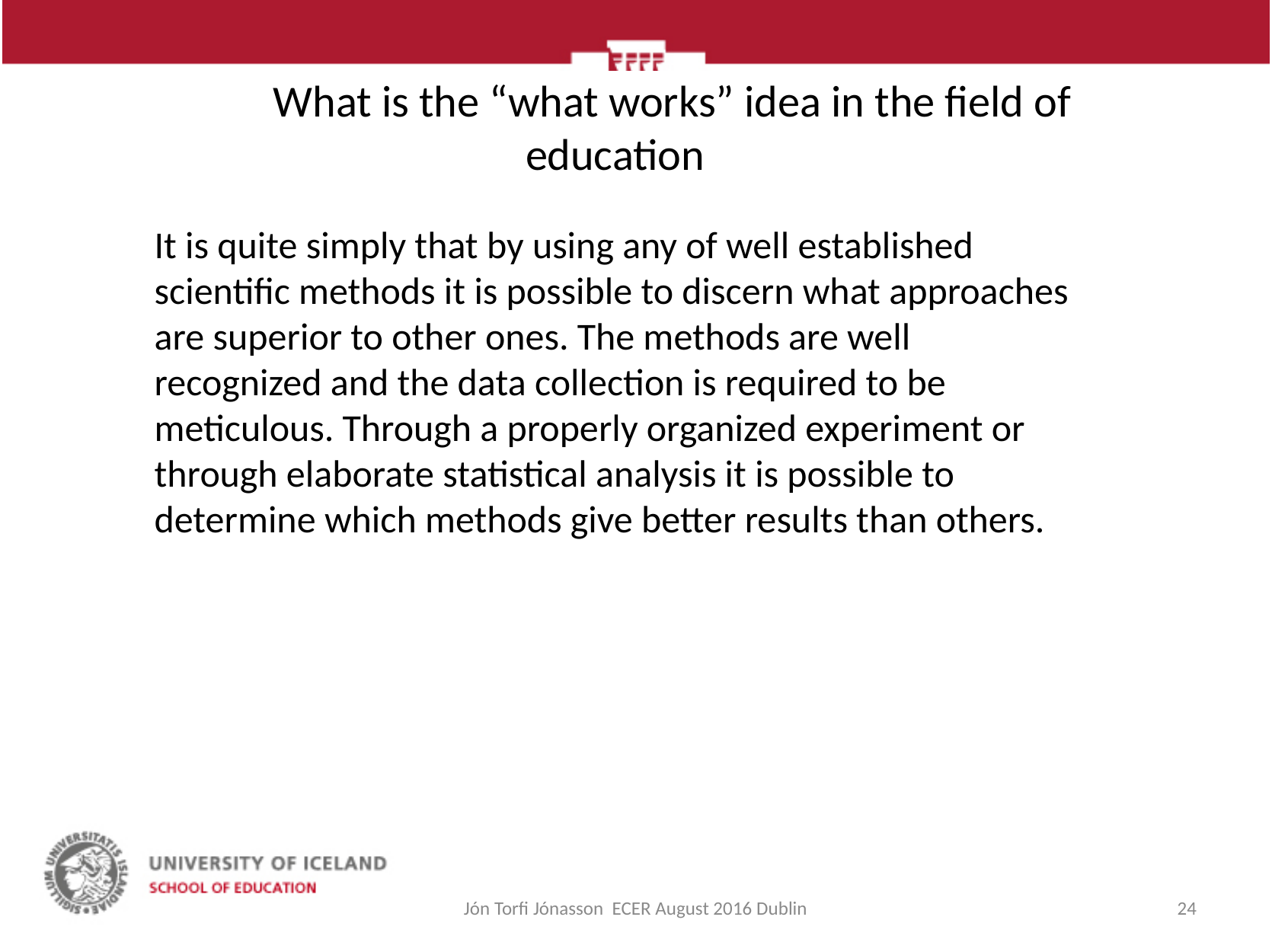

# What is the “what works” idea in the field of education
It is quite simply that by using any of well established scientific methods it is possible to discern what approaches are superior to other ones. The methods are well recognized and the data collection is required to be meticulous. Through a properly organized experiment or through elaborate statistical analysis it is possible to determine which methods give better results than others.
Jón Torfi Jónasson  ECER August 2016 Dublin
24